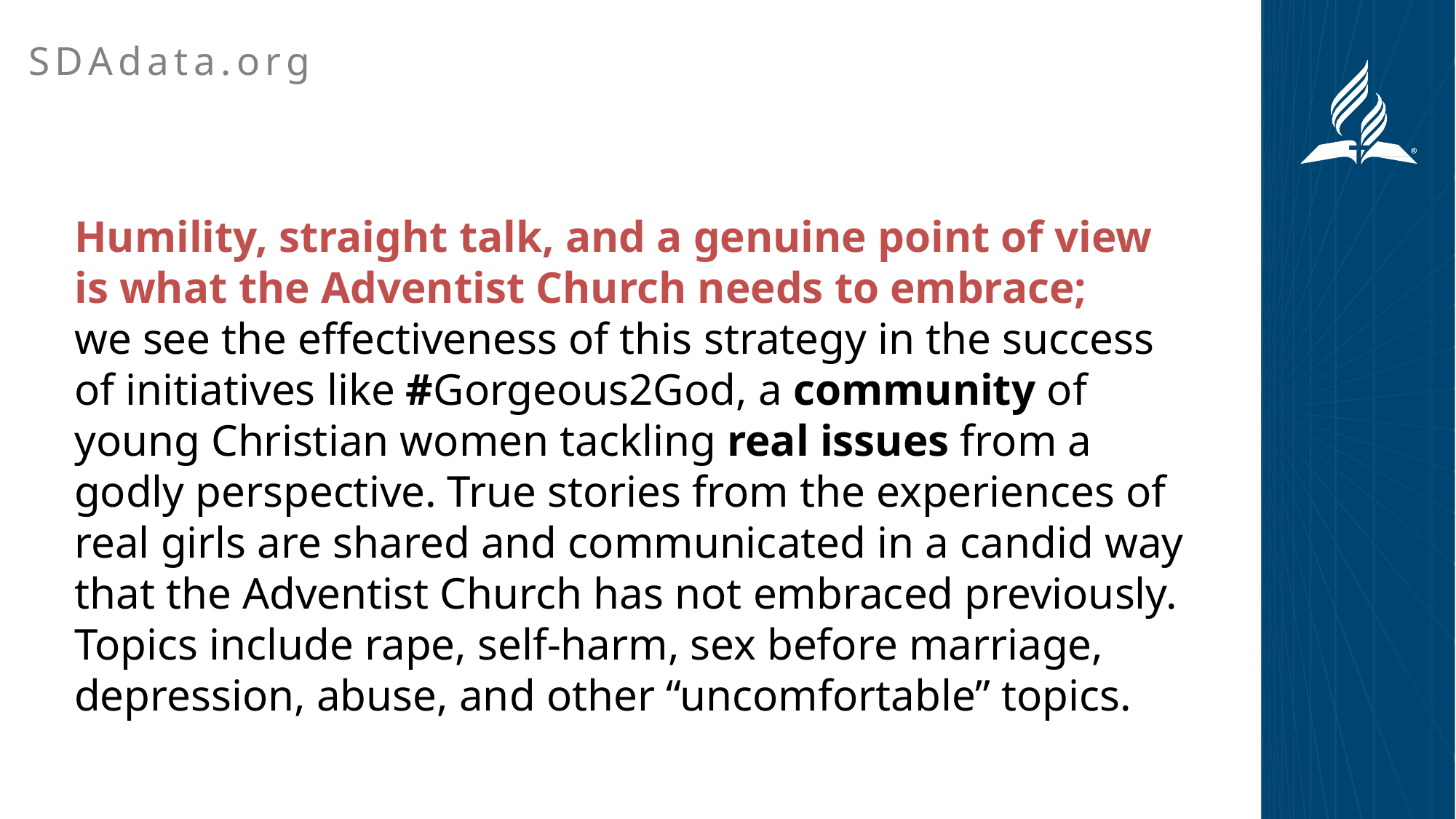

SDAdata.org

Humility, straight talk, and a genuine point of view is what the Adventist Church needs to embrace;
we see the effectiveness of this strategy in the success of initiatives like #Gorgeous2God, a community of young Christian women tackling real issues from a godly perspective. True stories from the experiences of real girls are shared and communicated in a candid way that the Adventist Church has not embraced previously. Topics include rape, self-harm, sex before marriage, depression, abuse, and other “uncomfortable” topics.